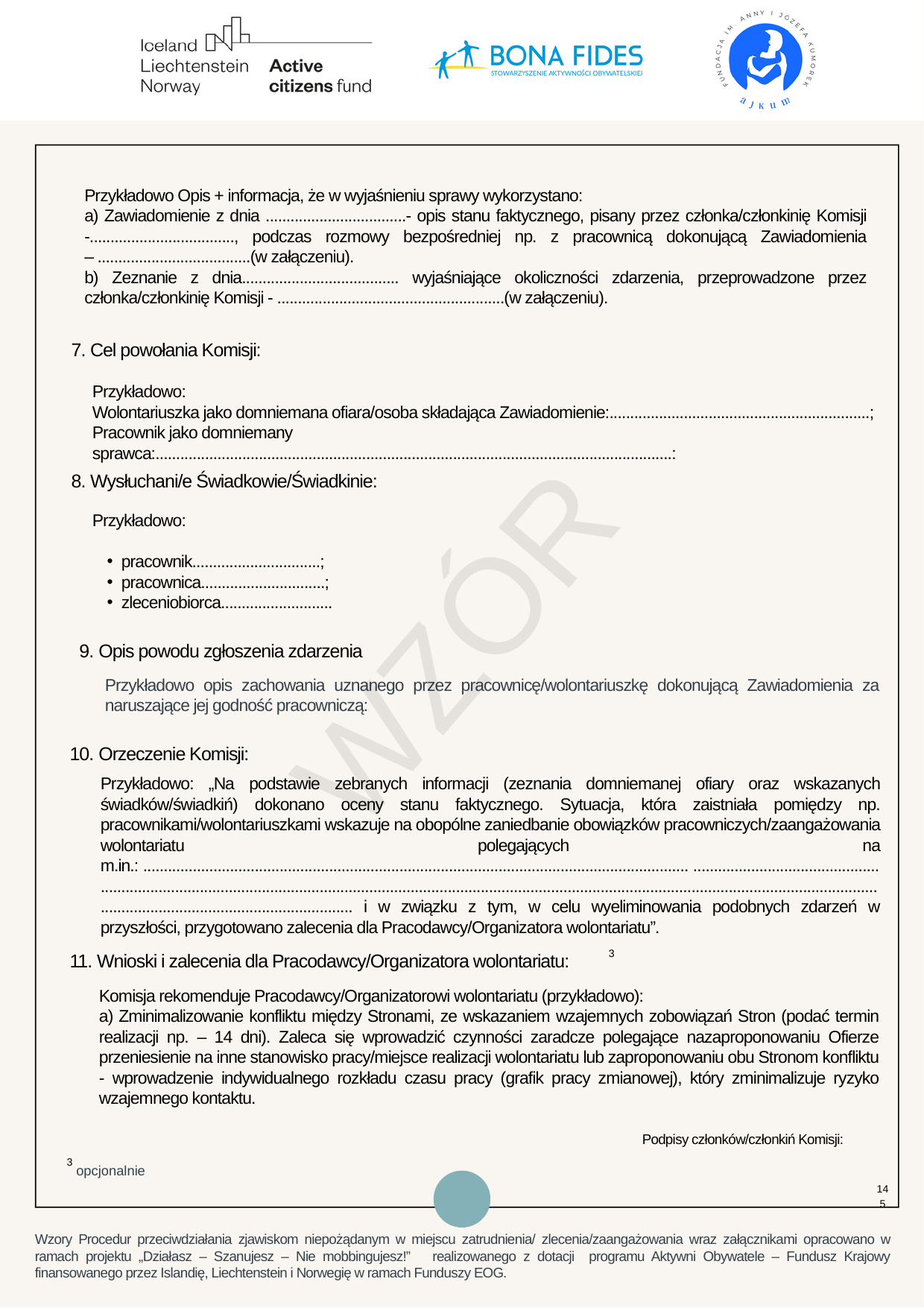

Przykładowo Opis + informacja, że w wyjaśnieniu sprawy wykorzystano:
a) Zawiadomienie z dnia ..................................- opis stanu faktycznego, pisany przez członka/członkinię Komisji -..................................., podczas rozmowy bezpośredniej np. z pracownicą dokonującą Zawiadomienia – .....................................(w załączeniu).
b) Zeznanie z dnia...................................... wyjaśniające okoliczności zdarzenia, przeprowadzone przez członka/członkinię Komisji - .......................................................(w załączeniu).
  7. Cel powołania Komisji:
Przykładowo:
Wolontariuszka jako domniemana ofiara/osoba składająca Zawiadomienie:...............................................................; Pracownik jako domniemany sprawca:.............................................................................................................................:
  8. Wysłuchani/e Świadkowie/Świadkinie:

Przykładowo:

pracownik...............................;
pracownica..............................;
zleceniobiorca...........................

WZÓR
  9. Opis powodu zgłoszenia zdarzenia
Przykładowo opis zachowania uznanego przez pracownicę/wolontariuszkę dokonującą Zawiadomienia za naruszające jej godność pracowniczą:
10. Orzeczenie Komisji:
Przykładowo: „Na podstawie zebranych informacji (zeznania domniemanej ofiary oraz wskazanych świadków/świadkiń) dokonano oceny stanu faktycznego. Sytuacja, która zaistniała pomiędzy np. pracownikami/wolontariuszkami wskazuje na obopólne zaniedbanie obowiązków pracowniczych/zaangażowania wolontariatu polegających na m.in.: .................................................................................................................................... ...................................................................................................................................................................................................................................................................................................... i w związku z tym, w celu wyeliminowania podobnych zdarzeń w przyszłości, przygotowano zalecenia dla Pracodawcy/Organizatora wolontariatu”.

3
11. Wnioski i zalecenia dla Pracodawcy/Organizatora wolontariatu:

Komisja rekomenduje Pracodawcy/Organizatorowi wolontariatu (przykładowo):
a) Zminimalizowanie konfliktu między Stronami, ze wskazaniem wzajemnych zobowiązań Stron (podać termin realizacji np. – 14 dni). Zaleca się wprowadzić czynności zaradcze polegające nazaproponowaniu Ofierze przeniesienie na inne stanowisko pracy/miejsce realizacji wolontariatu lub zaproponowaniu obu Stronom konfliktu - wprowadzenie indywidualnego rozkładu czasu pracy (grafik pracy zmianowej), który zminimalizuje ryzyko wzajemnego kontaktu.

Podpisy członków/członkiń Komisji:
3
opcjonalnie

145
Wzory Procedur przeciwdziałania zjawiskom niepożądanym w miejscu zatrudnienia/ zlecenia/zaangażowania wraz załącznikami opracowano w ramach projektu „Działasz – Szanujesz – Nie mobbingujesz!”   realizowanego z dotacji  programu Aktywni Obywatele – Fundusz Krajowy finansowanego przez Islandię, Liechtenstein i Norwegię w ramach Funduszy EOG.